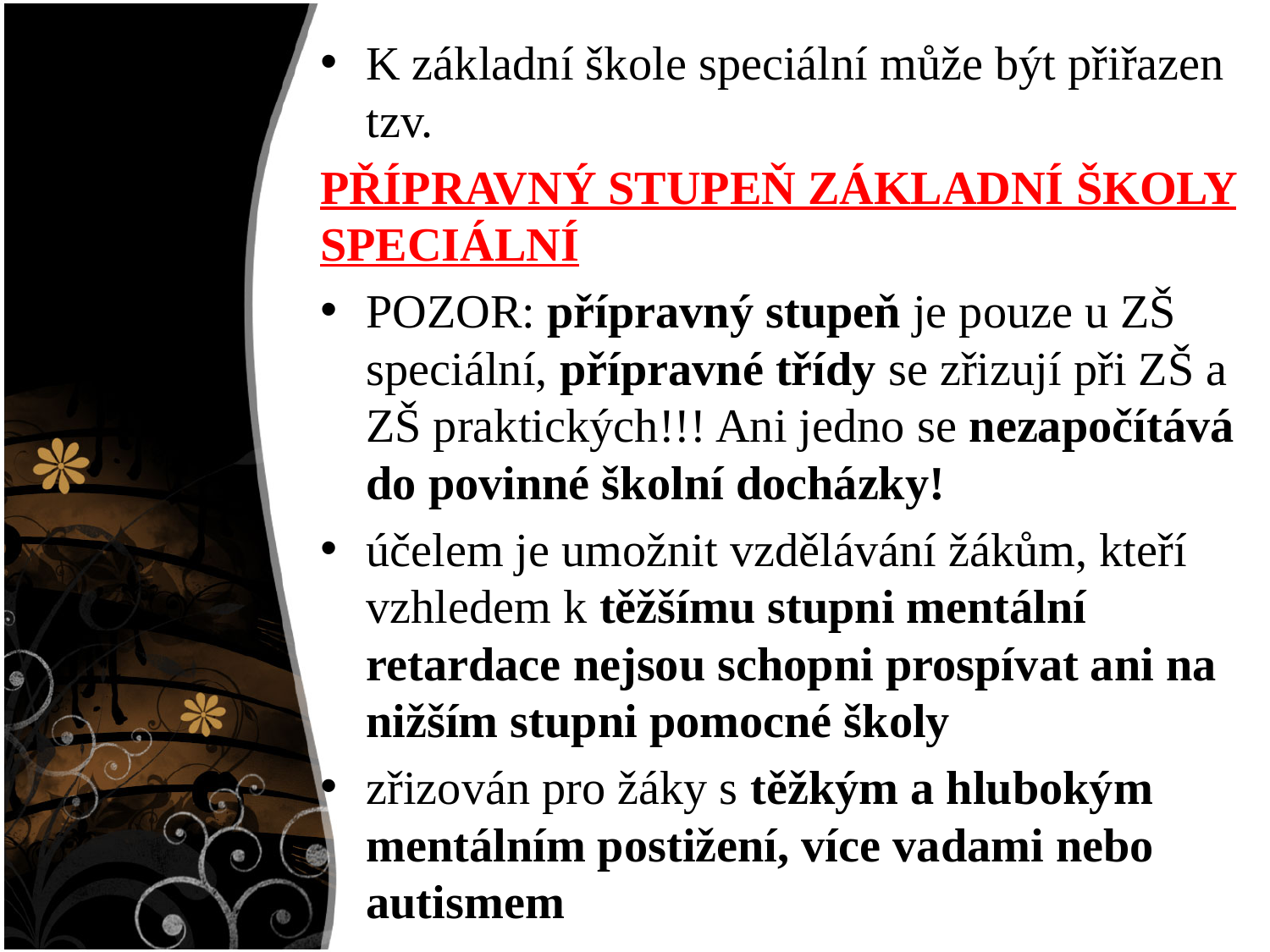

#
K základní škole speciální může být přiřazen tzv.
PŘÍPRAVNÝ STUPEŇ ZÁKLADNÍ ŠKOLY SPECIÁLNÍ
POZOR: přípravný stupeň je pouze u ZŠ speciální, přípravné třídy se zřizují při ZŠ a ZŠ praktických!!! Ani jedno se nezapočítává do povinné školní docházky!
účelem je umožnit vzdělávání žákům, kteří vzhledem k těžšímu stupni mentální retardace nejsou schopni prospívat ani na nižším stupni pomocné školy
zřizován pro žáky s těžkým a hlubokým mentálním postižení, více vadami nebo autismem